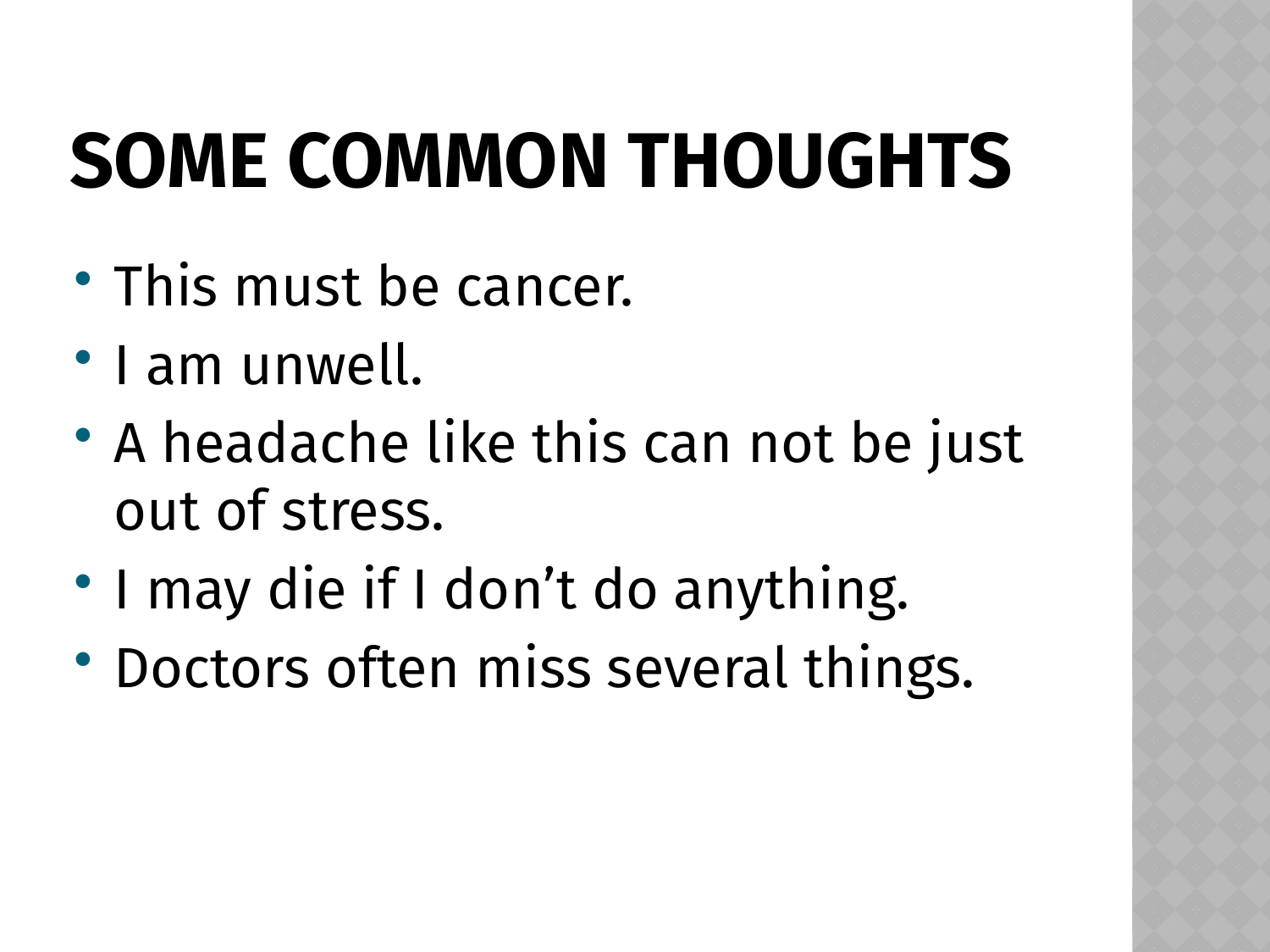

# Some common thoughts
This must be cancer.
I am unwell.
A headache like this can not be just out of stress.
I may die if I don’t do anything.
Doctors often miss several things.